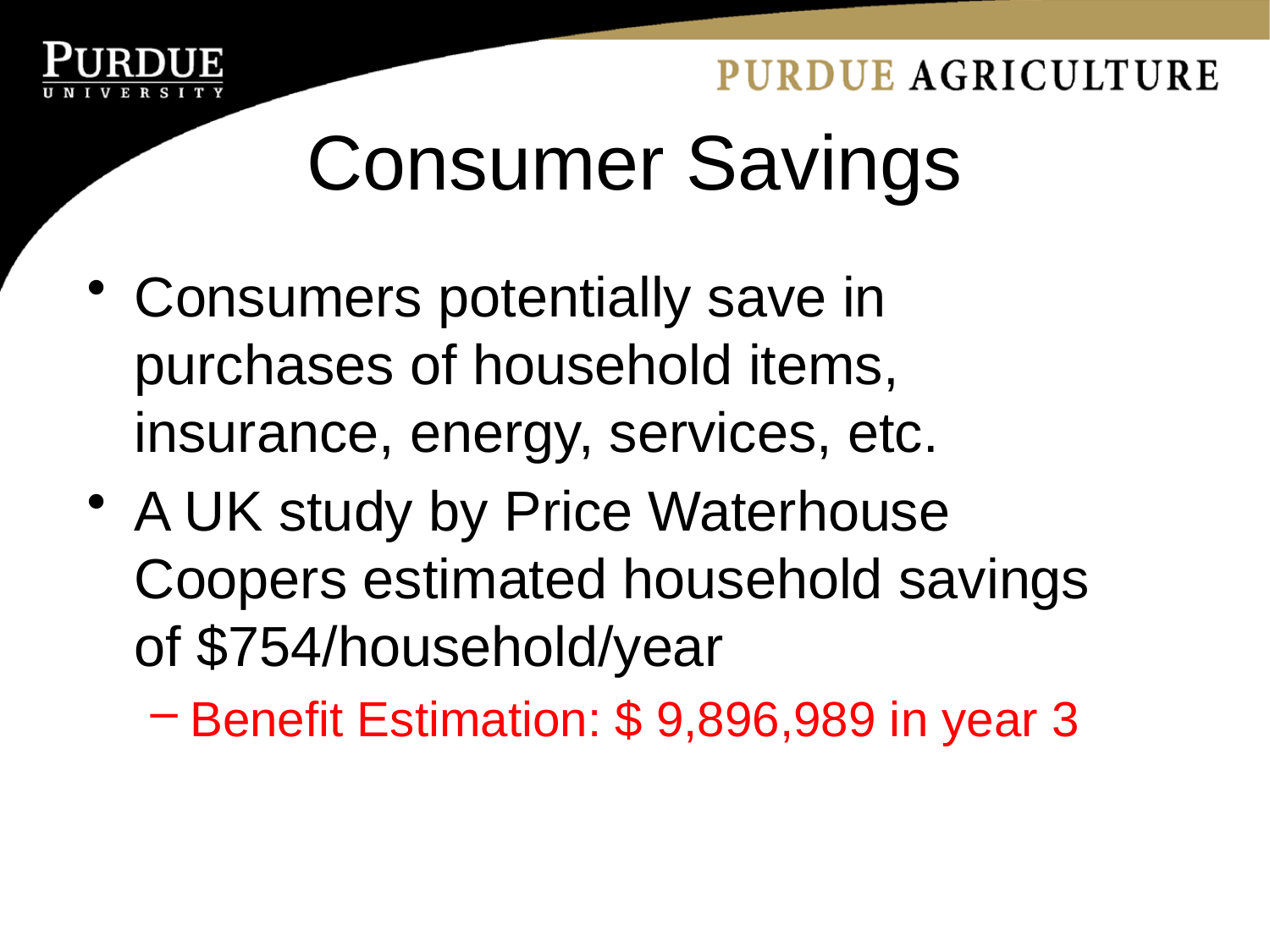

# Consumer Savings
Consumers potentially save in purchases of household items, insurance, energy, services, etc.
A UK study by Price Waterhouse Coopers estimated household savings of $754/household/year
Benefit Estimation: $ 9,896,989 in year 3